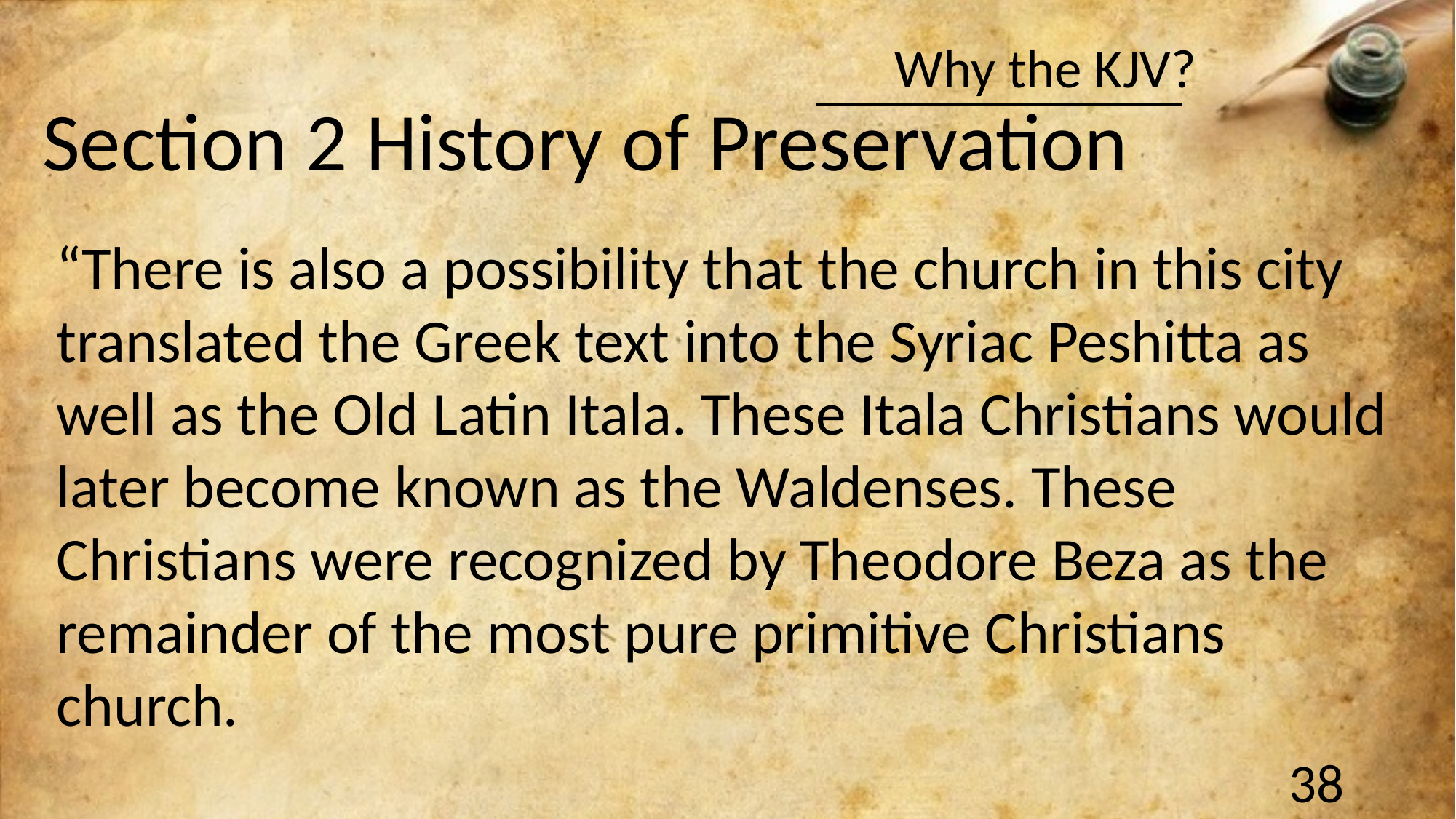

Section 2 History of Preservation
“There is also a possibility that the church in this city translated the Greek text into the Syriac Peshitta as well as the Old Latin Itala. These Itala Christians would later become known as the Waldenses. These Christians were recognized by Theodore Beza as the remainder of the most pure primitive Christians church.
38